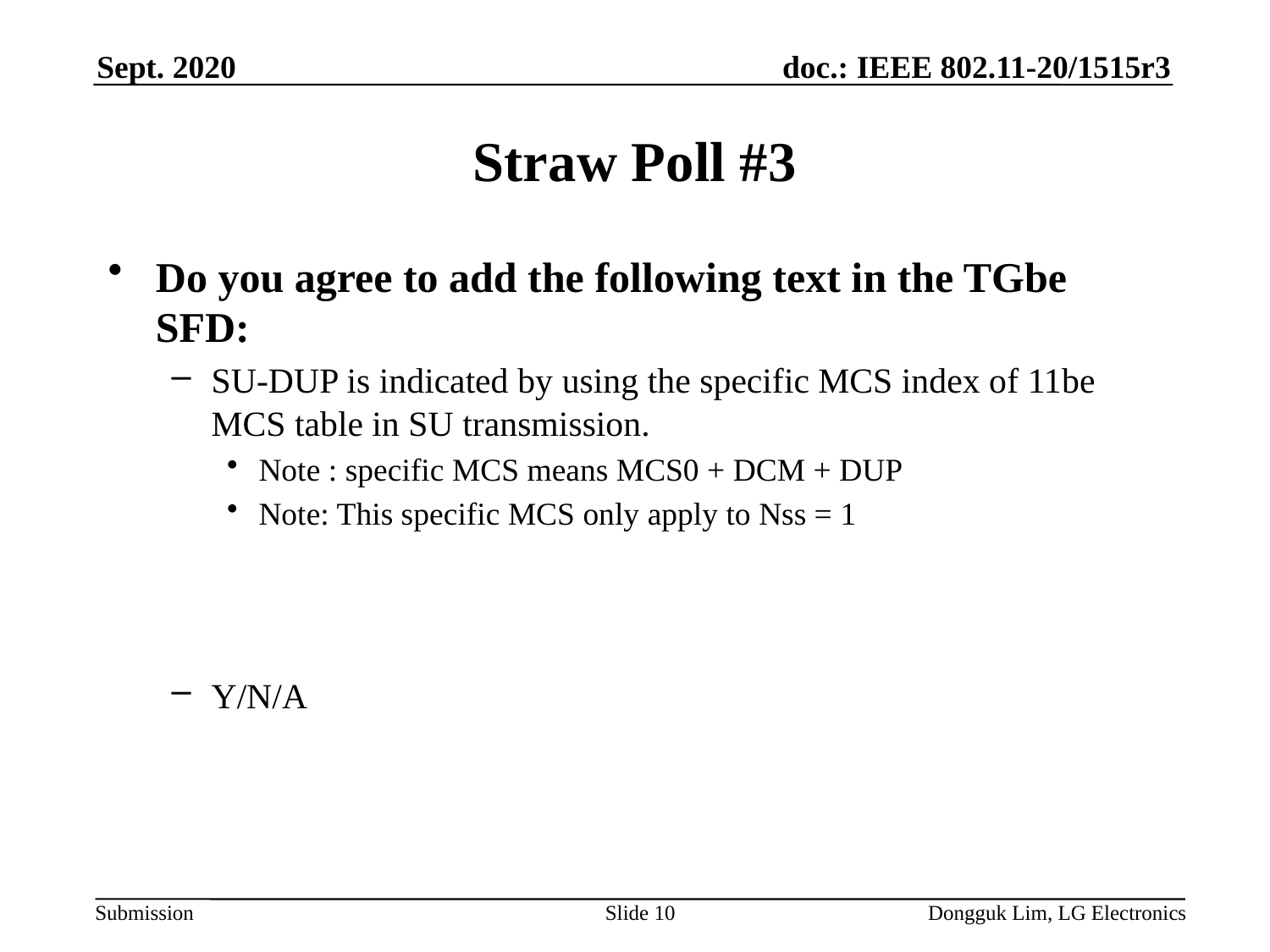

Sept. 2020
# Straw Poll #3
Do you agree to add the following text in the TGbe SFD:
SU-DUP is indicated by using the specific MCS index of 11be MCS table in SU transmission.
Note : specific MCS means MCS0 + DCM + DUP
Note: This specific MCS only apply to Nss = 1

Y/N/A

Slide 10
Dongguk Lim, LG Electronics